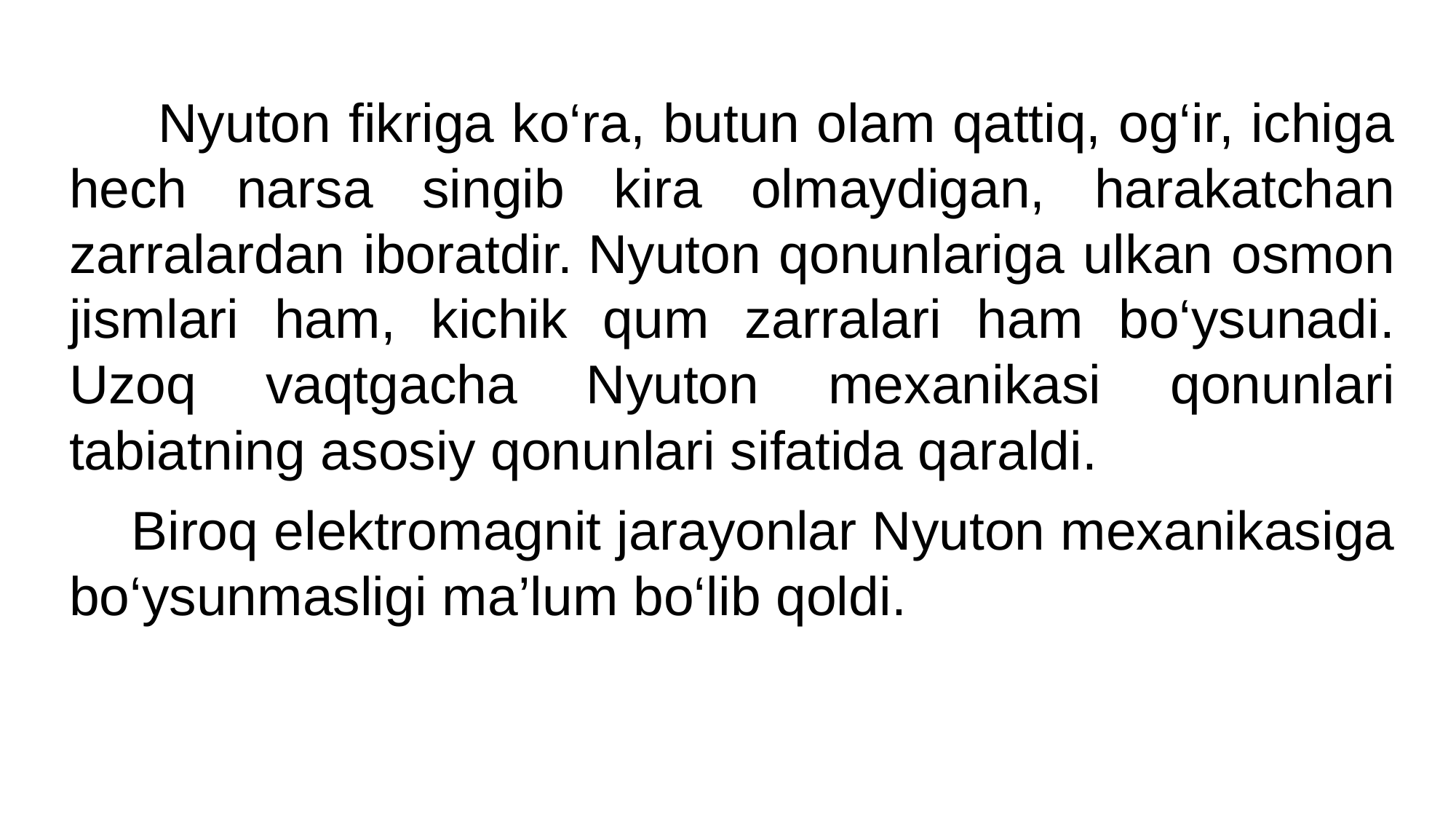

Nyuton fikriga ko‘ra, butun olam qattiq, og‘ir, ichiga hech narsa singib kira olmaydigan, harakatchan zarralardan iboratdir. Nyuton qonunlariga ulkan osmon jismlari ham, kichik qum zarralari ham bo‘ysunadi. Uzoq vaqtgacha Nyuton mexanikasi qonunlari tabiatning asosiy qonunlari sifatida qaraldi.
    Biroq elektromagnit jarayonlar Nyuton mexanikasiga bo‘ysunmasligi ma’lum bo‘lib qoldi.